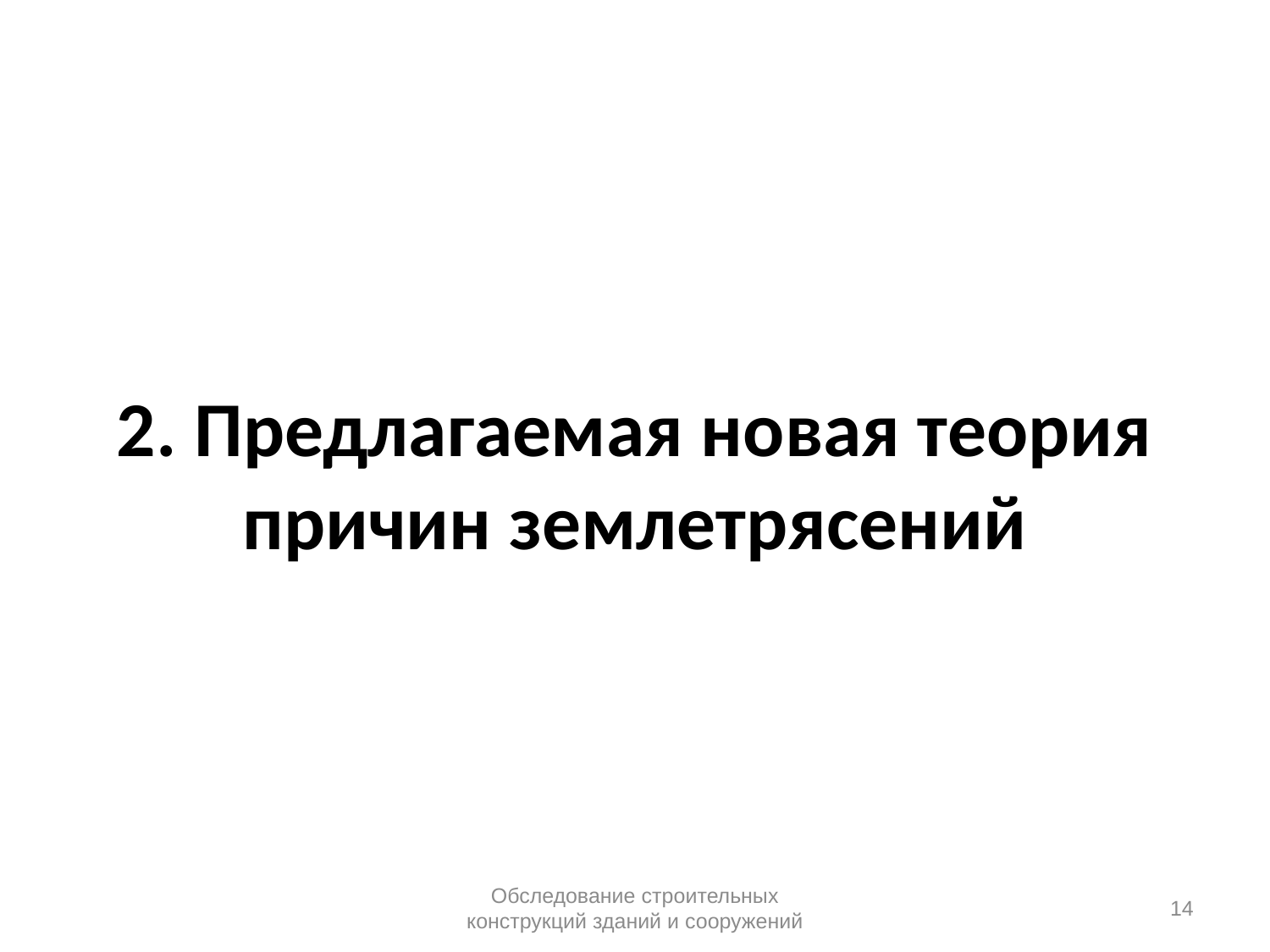

# 2. Предлагаемая новая теория причин землетрясений
Обследование строительных конструкций зданий и сооружений
14